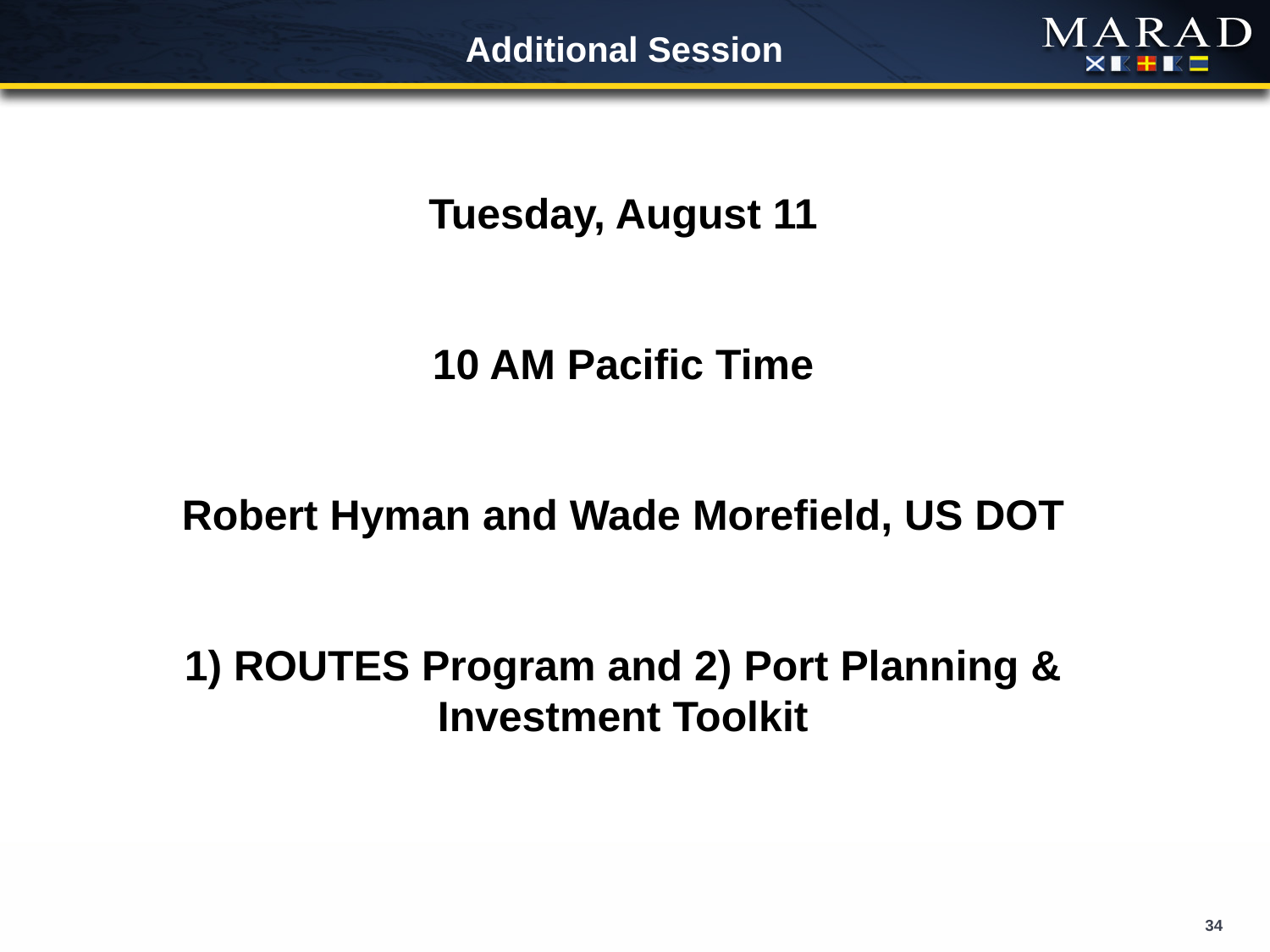

# Additional Session
Tuesday, August 11

10 AM Pacific Time

Robert Hyman and Wade Morefield, US DOT

1) ROUTES Program and 2) Port Planning & Investment Toolkit

34